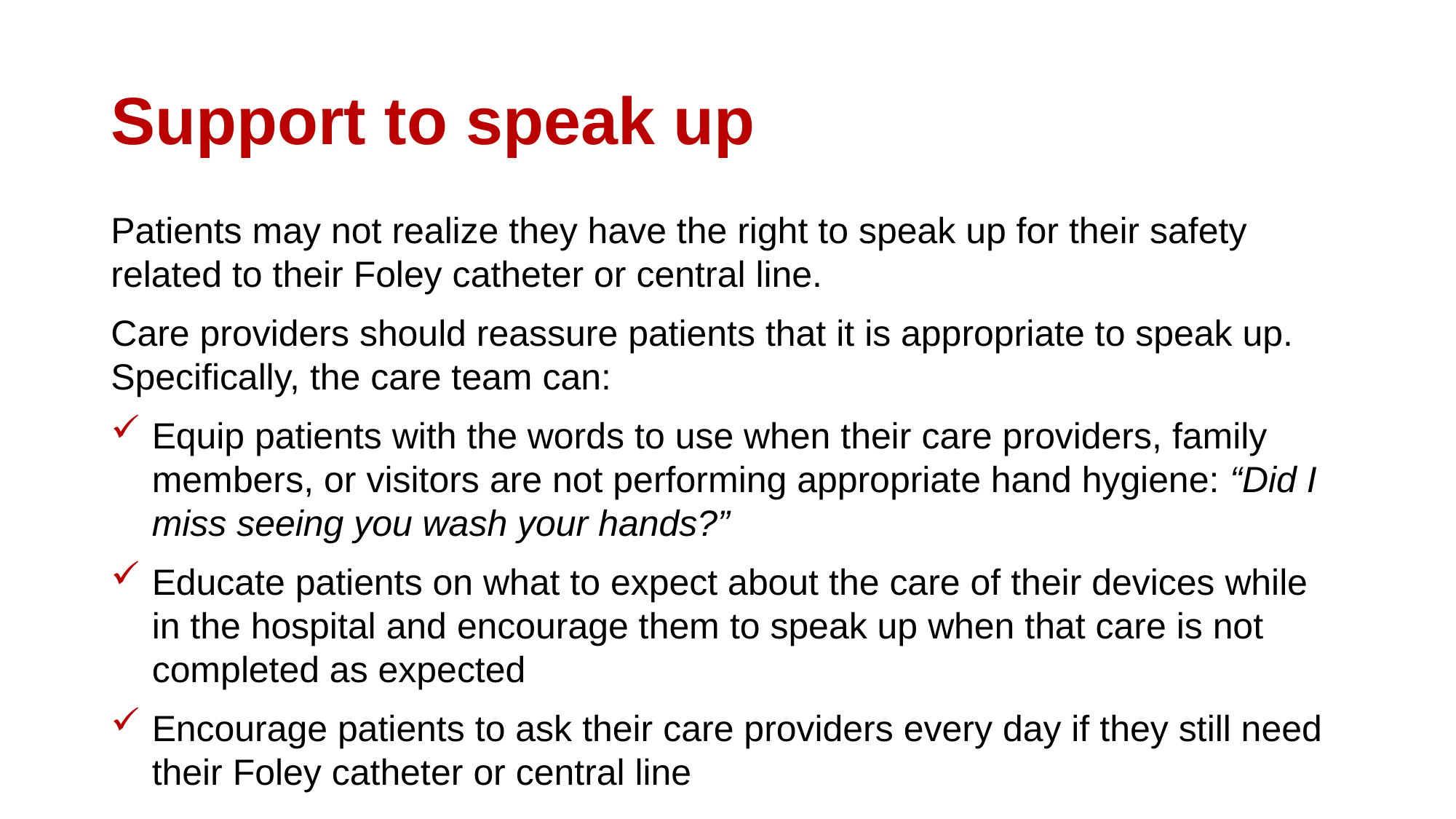

# Support to speak up
Patients may not realize they have the right to speak up for their safety related to their Foley catheter or central line.
Care providers should reassure patients that it is appropriate to speak up. Specifically, the care team can:
Equip patients with the words to use when their care providers, family members, or visitors are not performing appropriate hand hygiene: “Did I miss seeing you wash your hands?”
Educate patients on what to expect about the care of their devices while in the hospital and encourage them to speak up when that care is not completed as expected
Encourage patients to ask their care providers every day if they still need their Foley catheter or central line